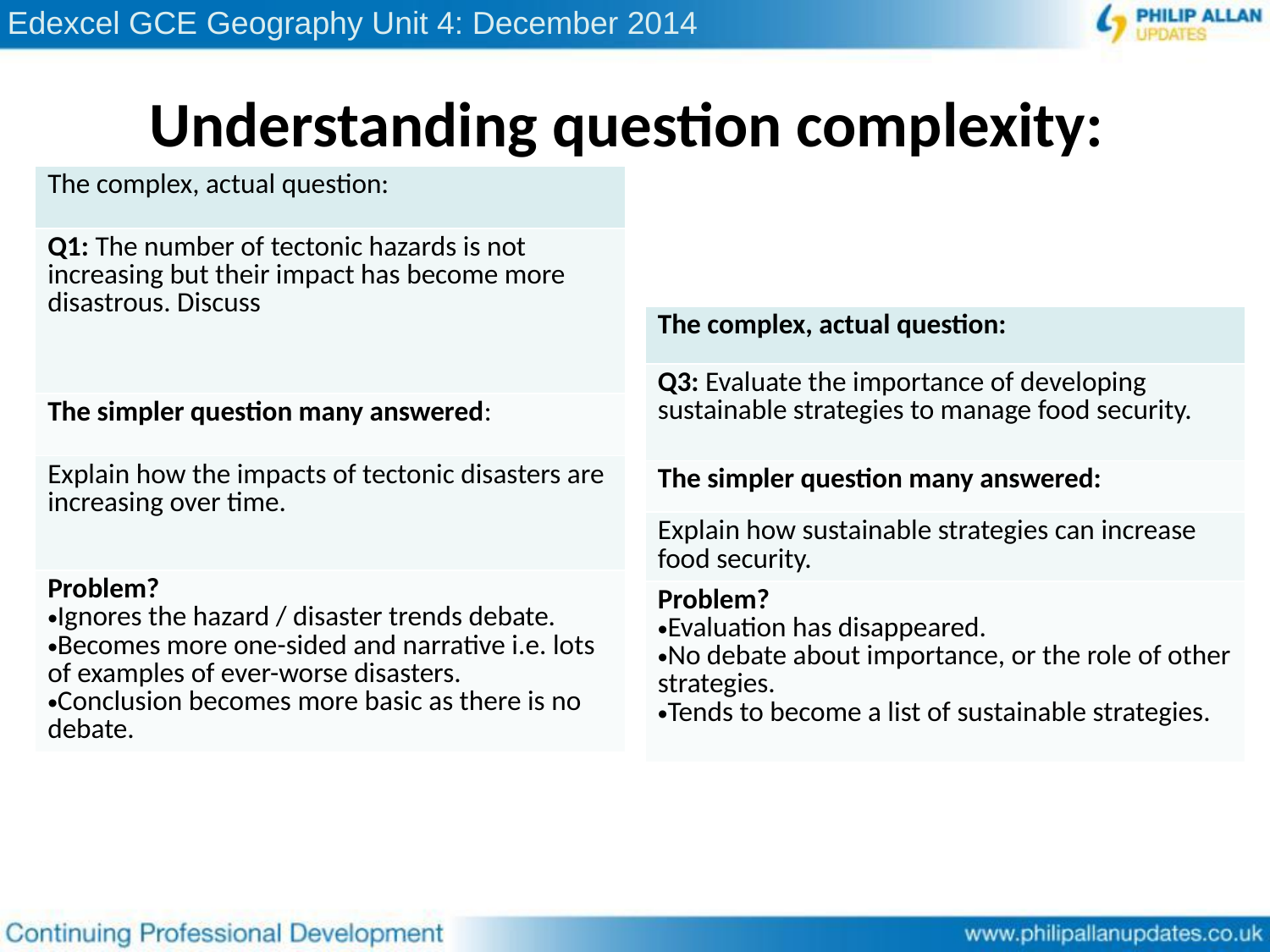

# Understanding question complexity:
| The complex, actual question: |
| --- |
| Q1: The number of tectonic hazards is not increasing but their impact has become more disastrous. Discuss |
| The simpler question many answered: |
| Explain how the impacts of tectonic disasters are increasing over time. |
| Problem? Ignores the hazard / disaster trends debate. Becomes more one-sided and narrative i.e. lots of examples of ever-worse disasters. Conclusion becomes more basic as there is no debate. |
| The complex, actual question: |
| --- |
| Q3: Evaluate the importance of developing sustainable strategies to manage food security. |
| The simpler question many answered: |
| Explain how sustainable strategies can increase food security. |
| Problem? Evaluation has disappeared. No debate about importance, or the role of other strategies. Tends to become a list of sustainable strategies. |